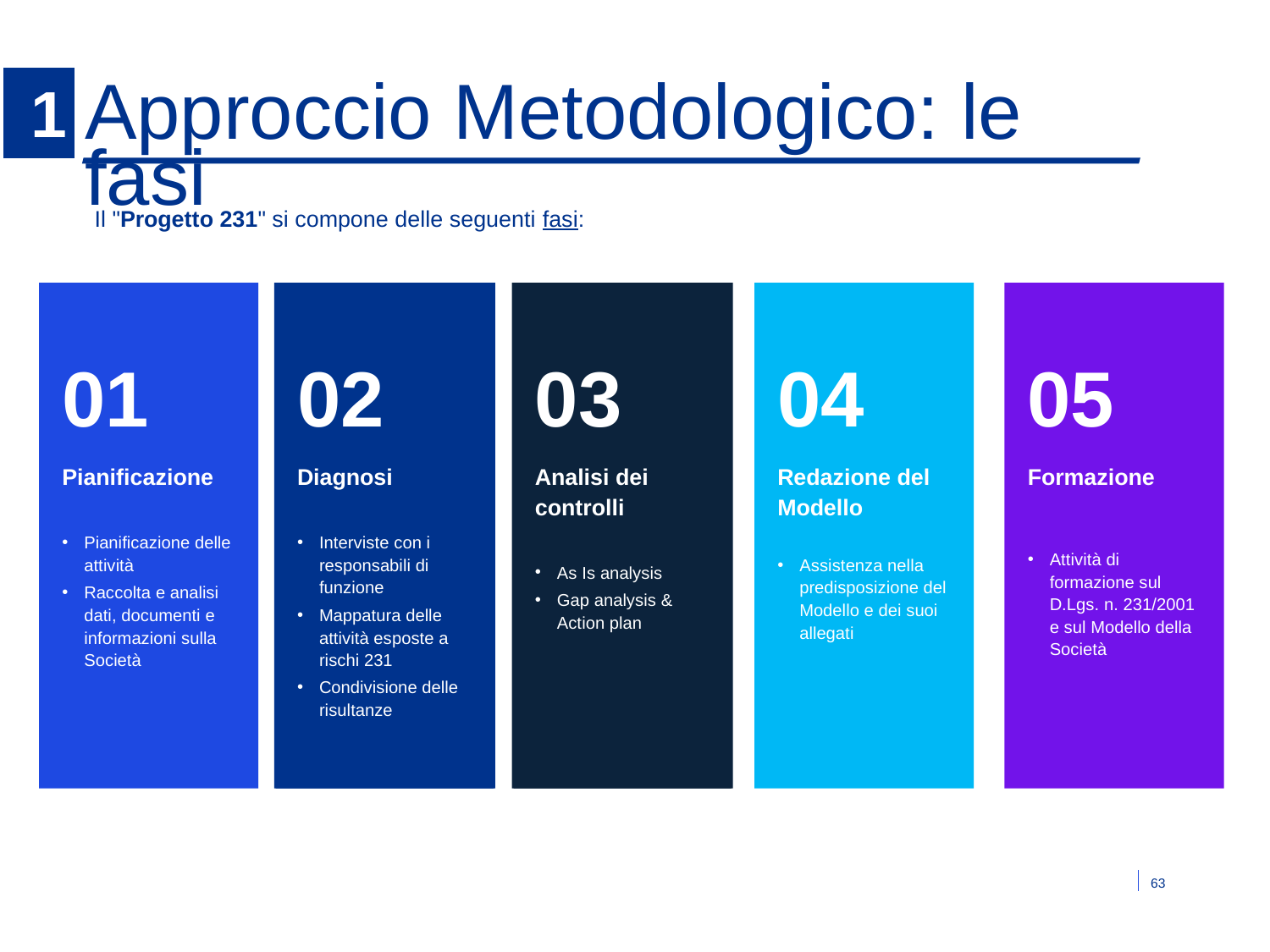

5.1
# Approccio Metodologico: le fasi

Il "Progetto 231" si compone delle seguenti fasi:
03
Analisi dei controlli

As Is analysis
Gap analysis & Action plan
01
Pianificazione

Pianificazione delle attività
Raccolta e analisi dati, documenti e informazioni sulla Società
02
Diagnosi

Interviste con i responsabili di funzione
Mappatura delle attività esposte a rischi 231
Condivisione delle risultanze
02
Lorem ipsum dolor sit
Lorem ipsum dolor sit amet, consectetuer adipiscing elit. Donec odio lorem ipsum.
Quisque volutpat mattis eros.
Nullam malesuada erat ut turpis. Lorem ipsum dolor sit amet.
Lorem ipsum dolor sit amet, consectetuer adipiscing elit.
03
Lorem ipsum dolor sit
Lorem ipsum dolor sit amet, consectetuer adipiscing elit. Donec odio lorem ipsum.
Quisque volutpat mattis eros.
Nullam malesuada erat ut turpis. Lorem ipsum dolor sit amet.
Lorem ipsum dolor sit amet, consectetuer adipiscing elit.
04
Redazione del Modello

Assistenza nella predisposizione del Modello e dei suoi allegati
05
Formazione

Attività di formazione sul D.Lgs. n. 231/2001 e sul Modello della Società